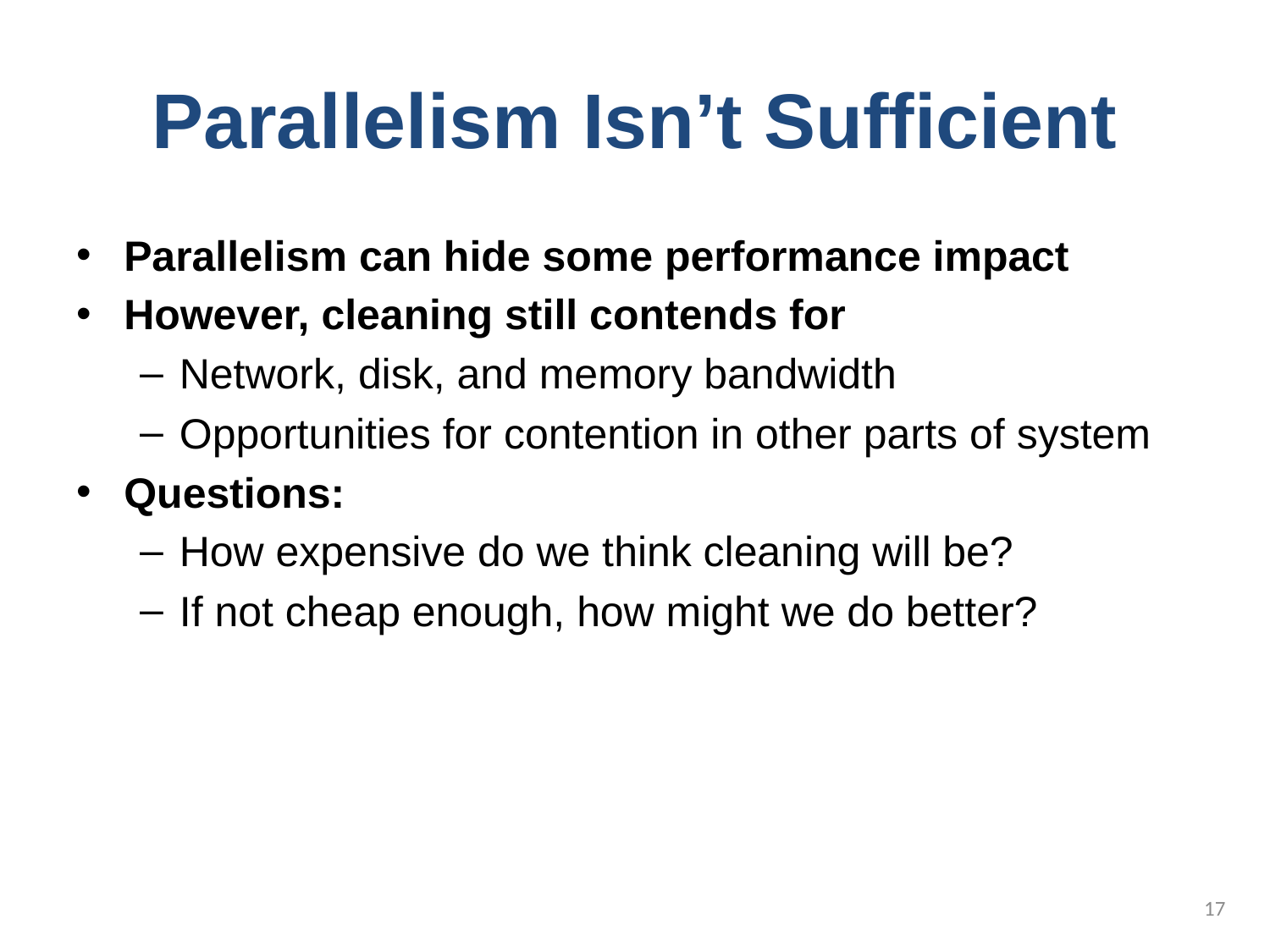

# Parallelism Isn’t Sufficient
Parallelism can hide some performance impact
However, cleaning still contends for
Network, disk, and memory bandwidth
Opportunities for contention in other parts of system
Questions:
How expensive do we think cleaning will be?
If not cheap enough, how might we do better?

17